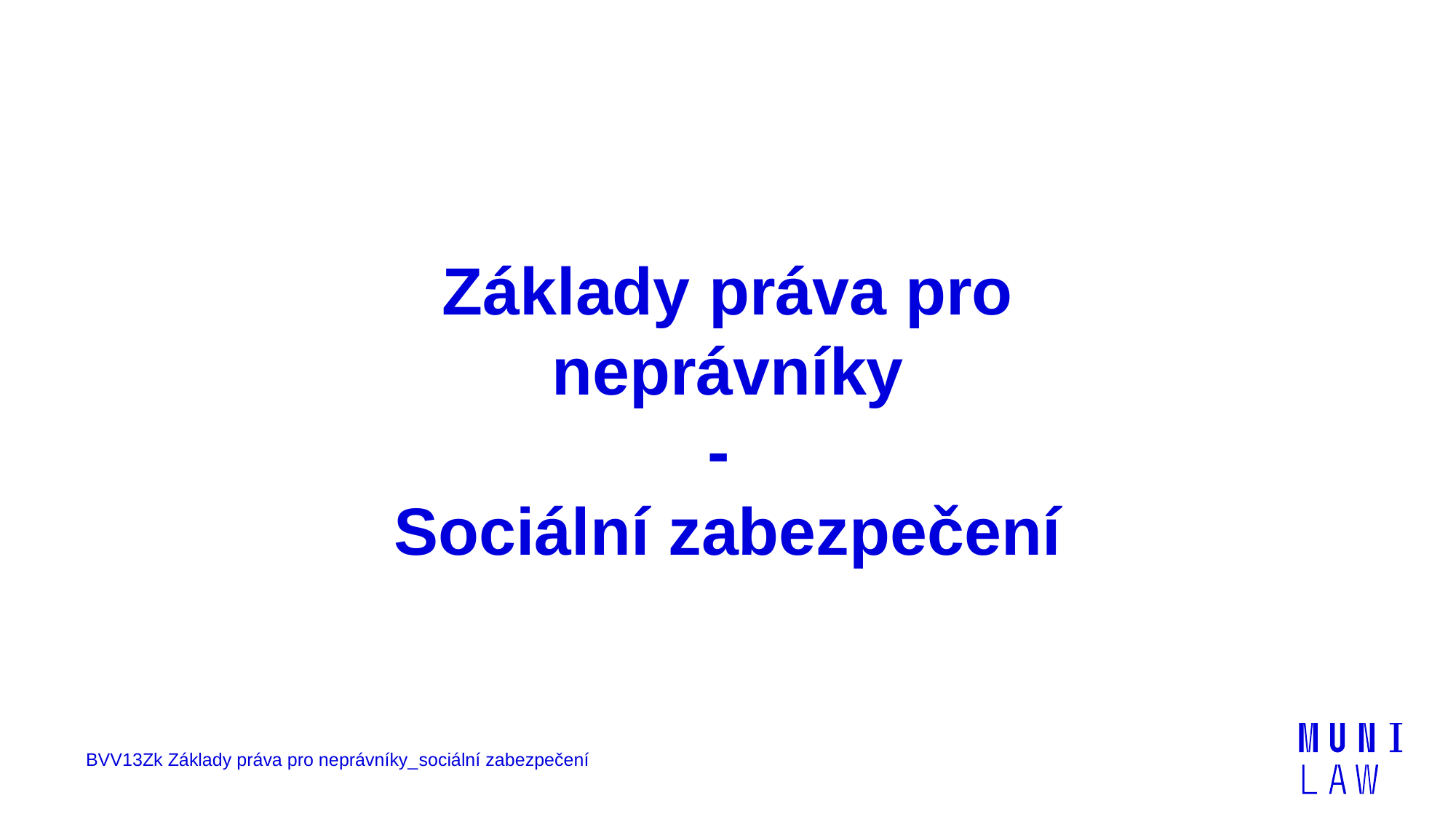

Základy práva pro neprávníky
-
Sociální zabezpečení

BVV13Zk Základy práva pro neprávníky_sociální zabezpečení